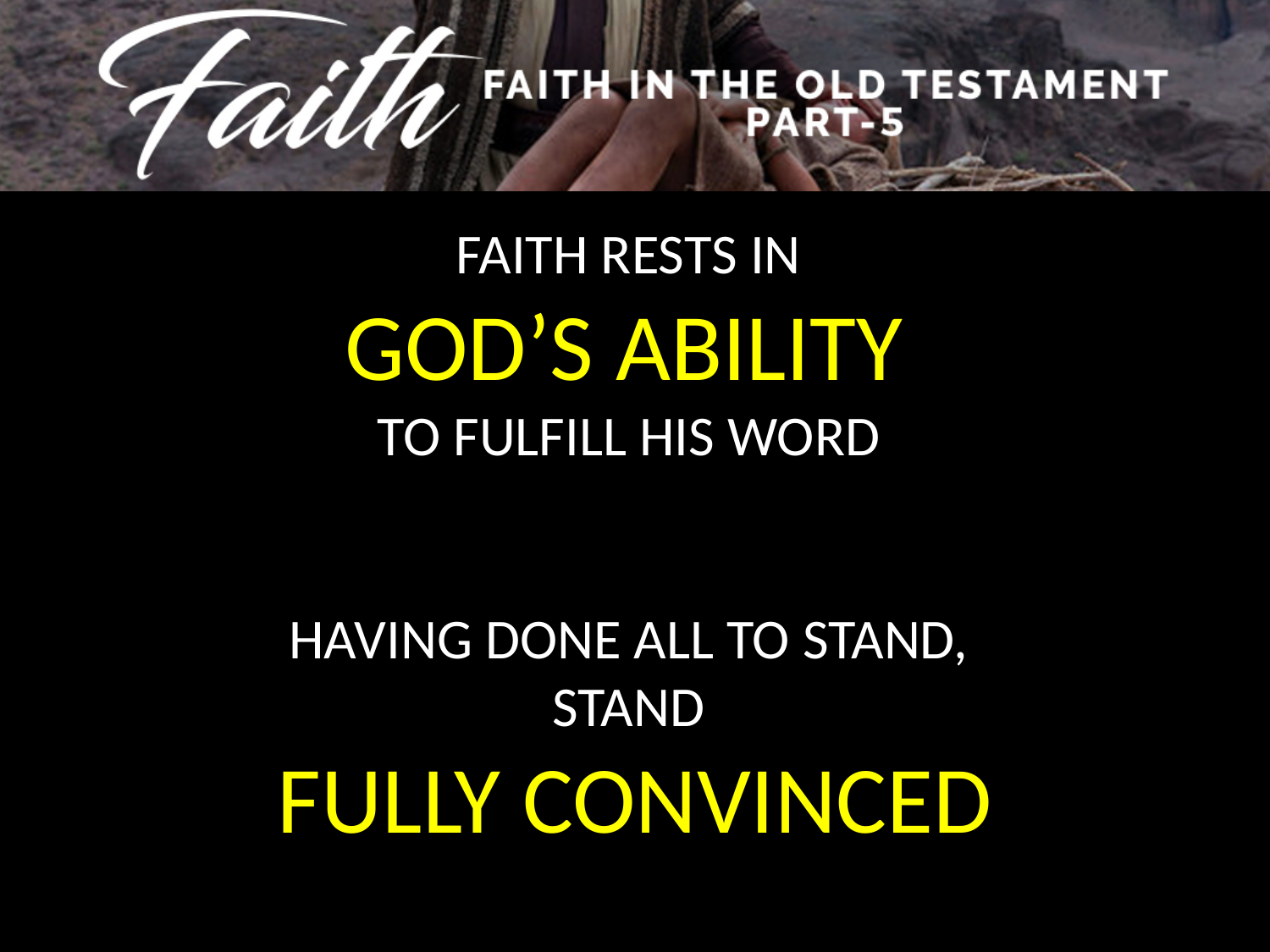

FAITH RESTS IN
GOD’S ABILITY
TO FULFILL HIS WORD

HAVING DONE ALL TO STAND,
STAND
FULLY CONVINCED